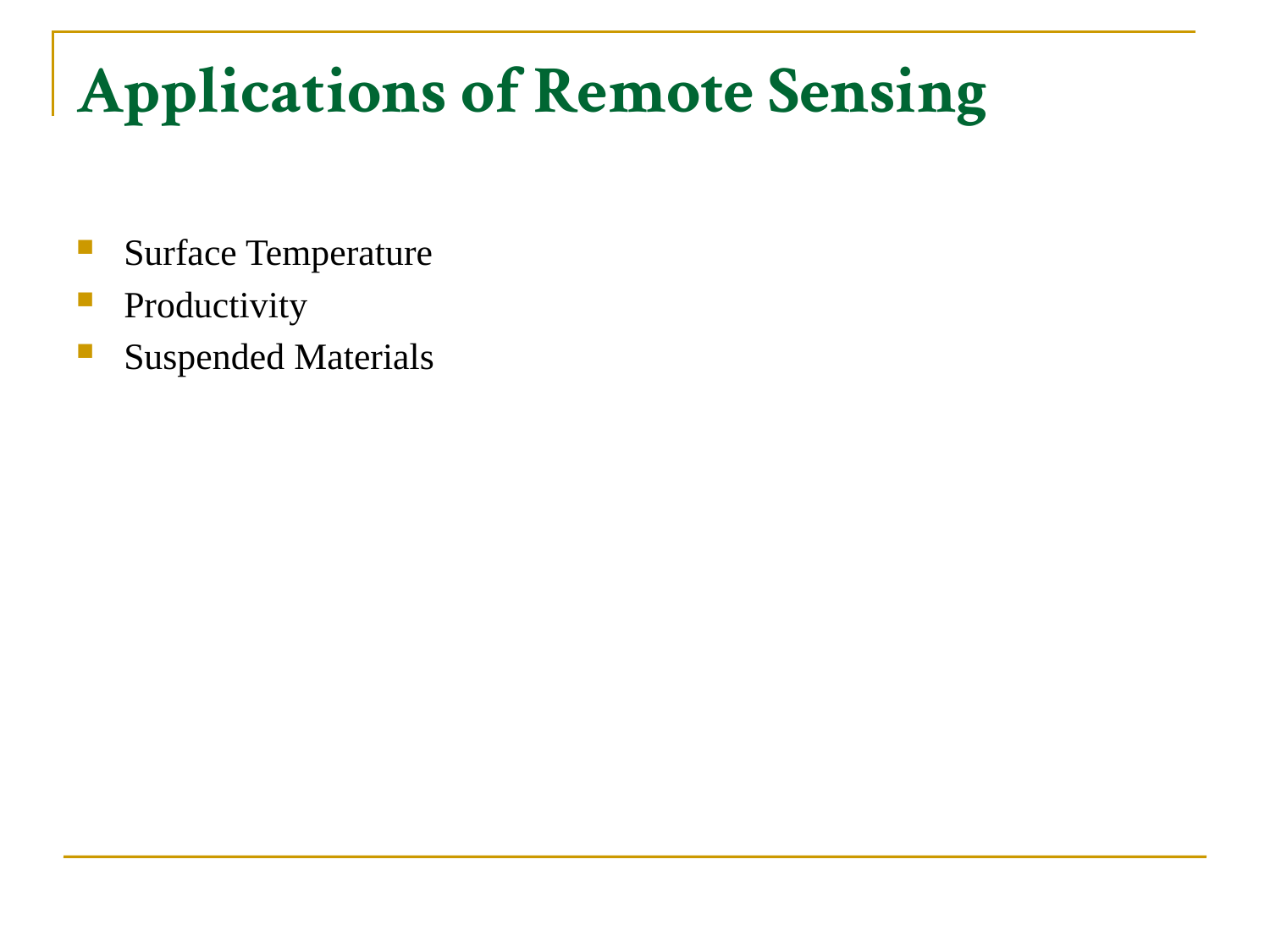

# Applications of Remote Sensing
Surface Temperature
Productivity
Suspended Materials